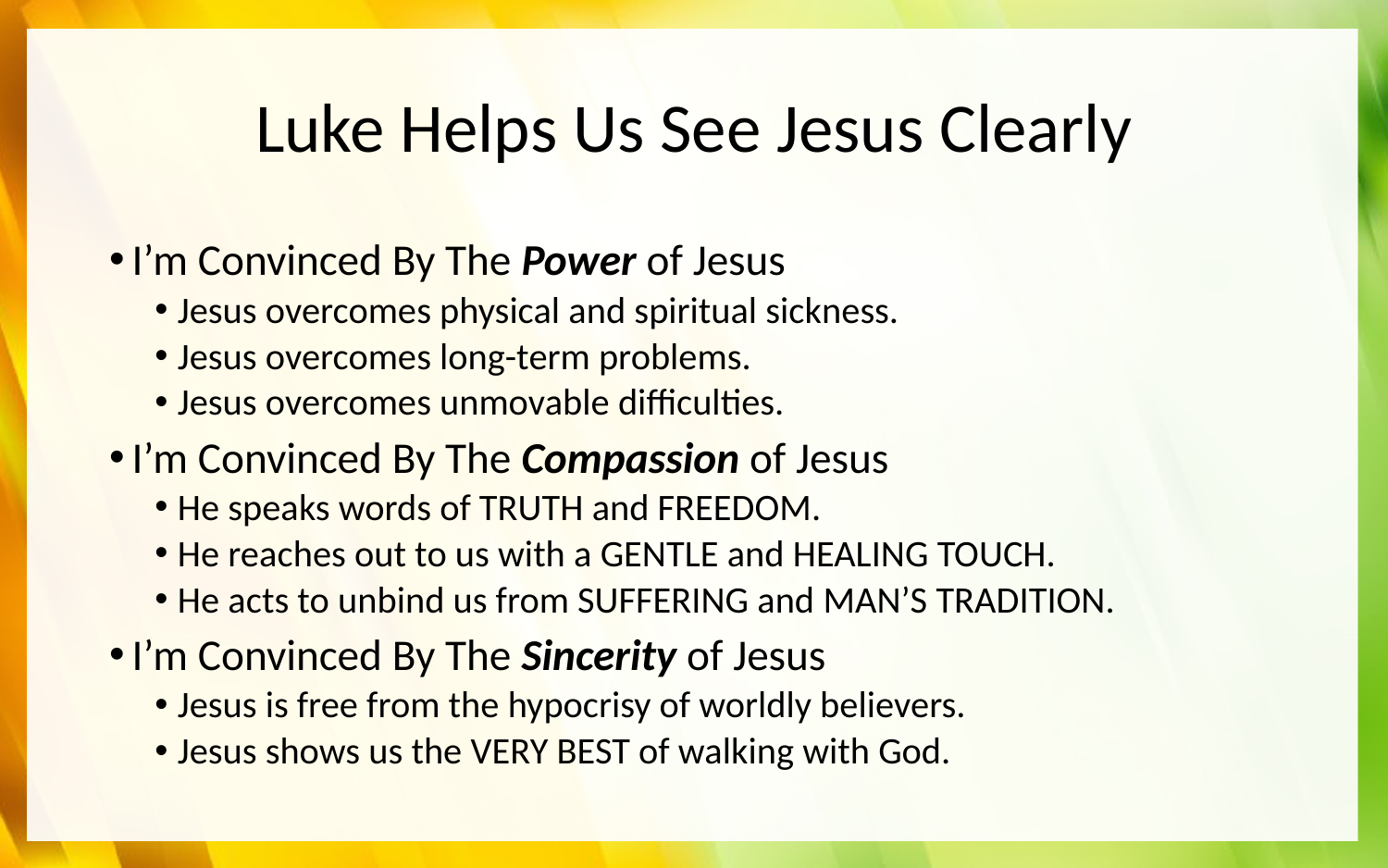

# Luke Helps Us See Jesus Clearly
I’m Convinced By The Power of Jesus
Jesus overcomes physical and spiritual sickness.
Jesus overcomes long-term problems.
Jesus overcomes unmovable difficulties.
I’m Convinced By The Compassion of Jesus
He speaks words of TRUTH and FREEDOM.
He reaches out to us with a GENTLE and HEALING TOUCH.
He acts to unbind us from SUFFERING and MAN’S TRADITION.
I’m Convinced By The Sincerity of Jesus
Jesus is free from the hypocrisy of worldly believers.
Jesus shows us the VERY BEST of walking with God.